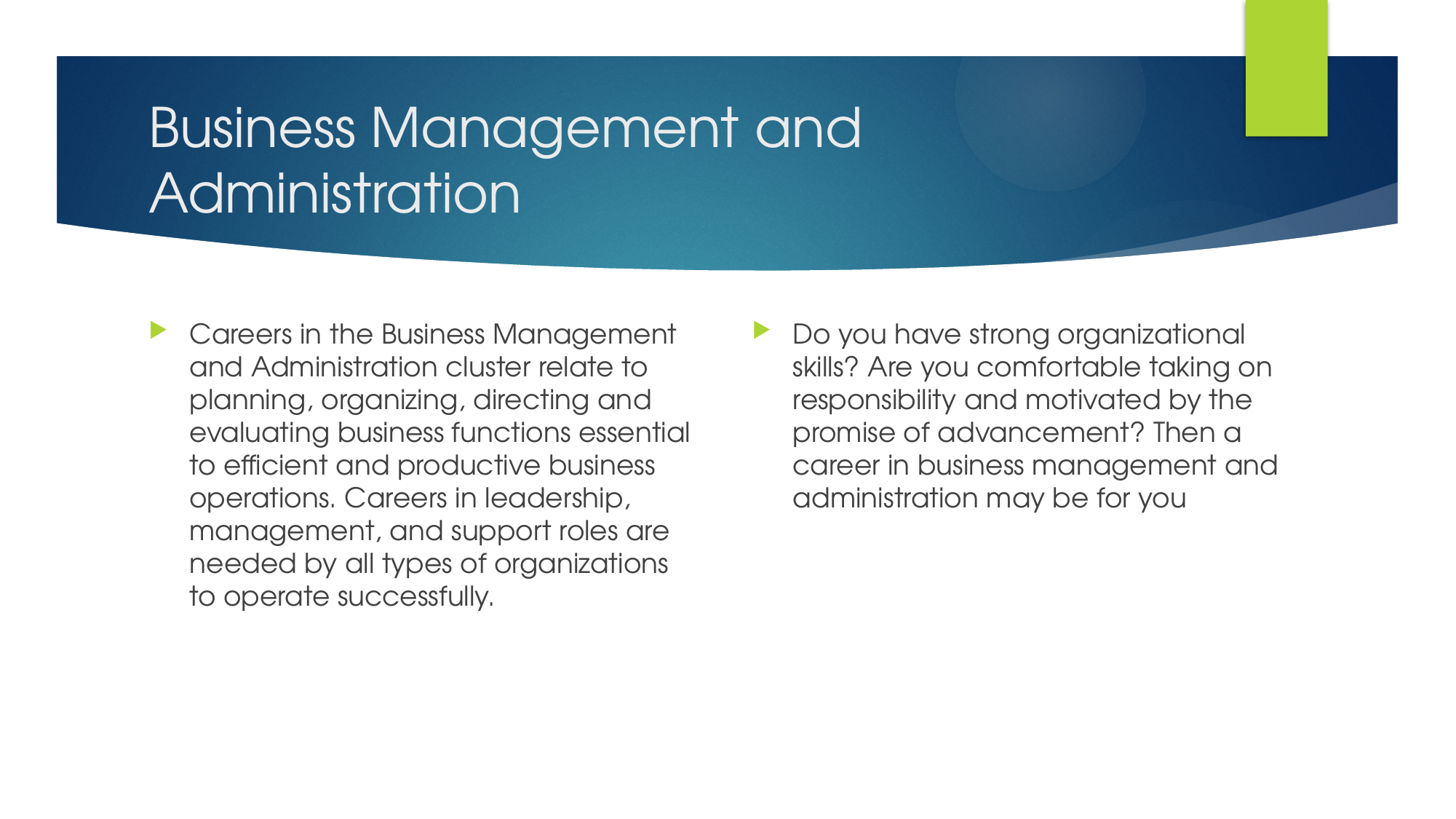

# Business Management and Administration
Careers in the Business Management and Administration cluster relate to planning, organizing, directing and evaluating business functions essential to efficient and productive business operations. Careers in leadership, management, and support roles are needed by all types of organizations to operate successfully.
Do you have strong organizational skills? Are you comfortable taking on responsibility and motivated by the promise of advancement? Then a career in business management and administration may be for you